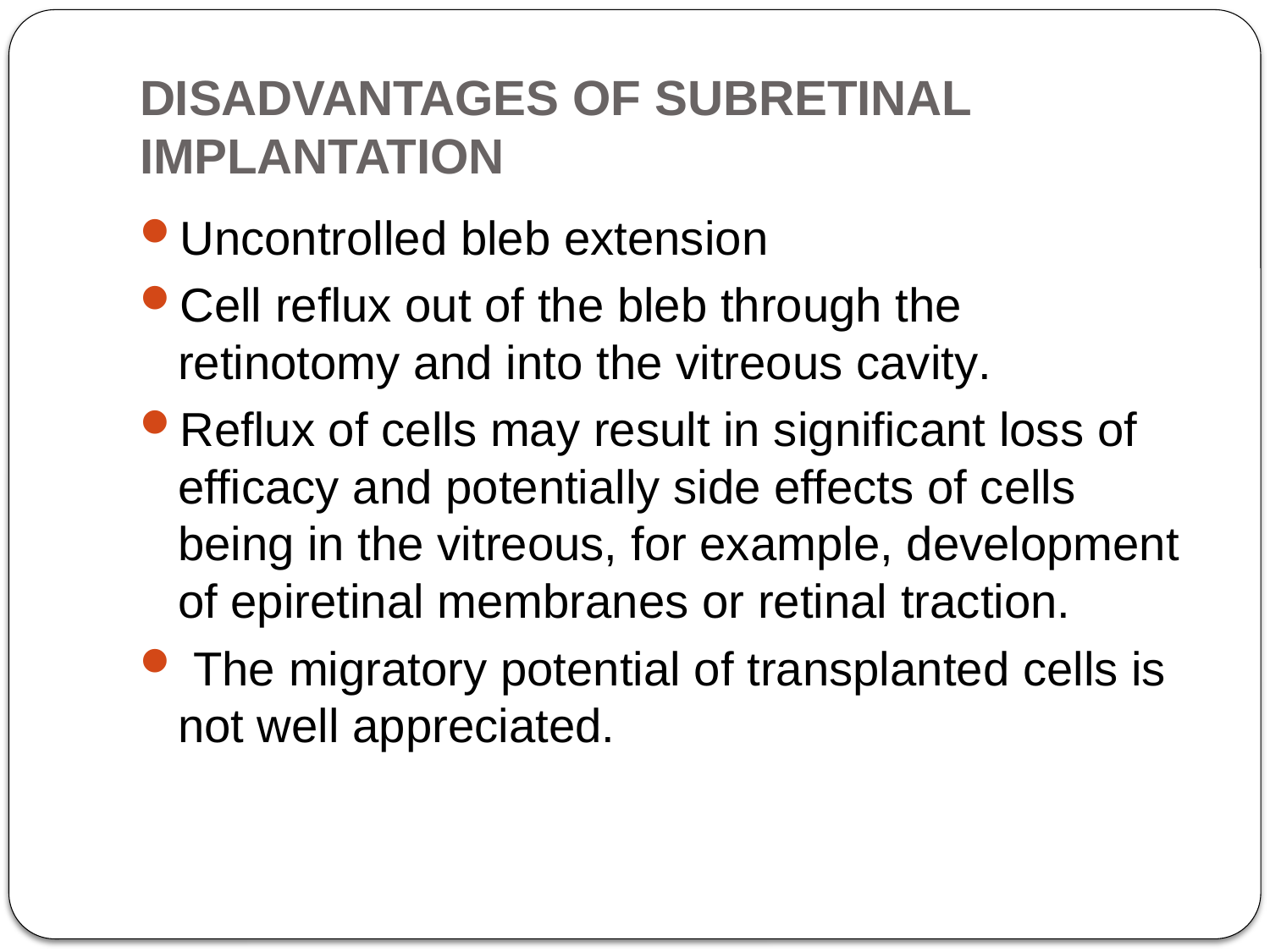

# DISADVANTAGES OF SUBRETINAL IMPLANTATION
Uncontrolled bleb extension
Cell reﬂux out of the bleb through the retinotomy and into the vitreous cavity.
Reﬂux of cells may result in signiﬁcant loss of efﬁcacy and potentially side effects of cells being in the vitreous, for example, development of epiretinal membranes or retinal traction.
 The migratory potential of transplanted cells is not well appreciated.